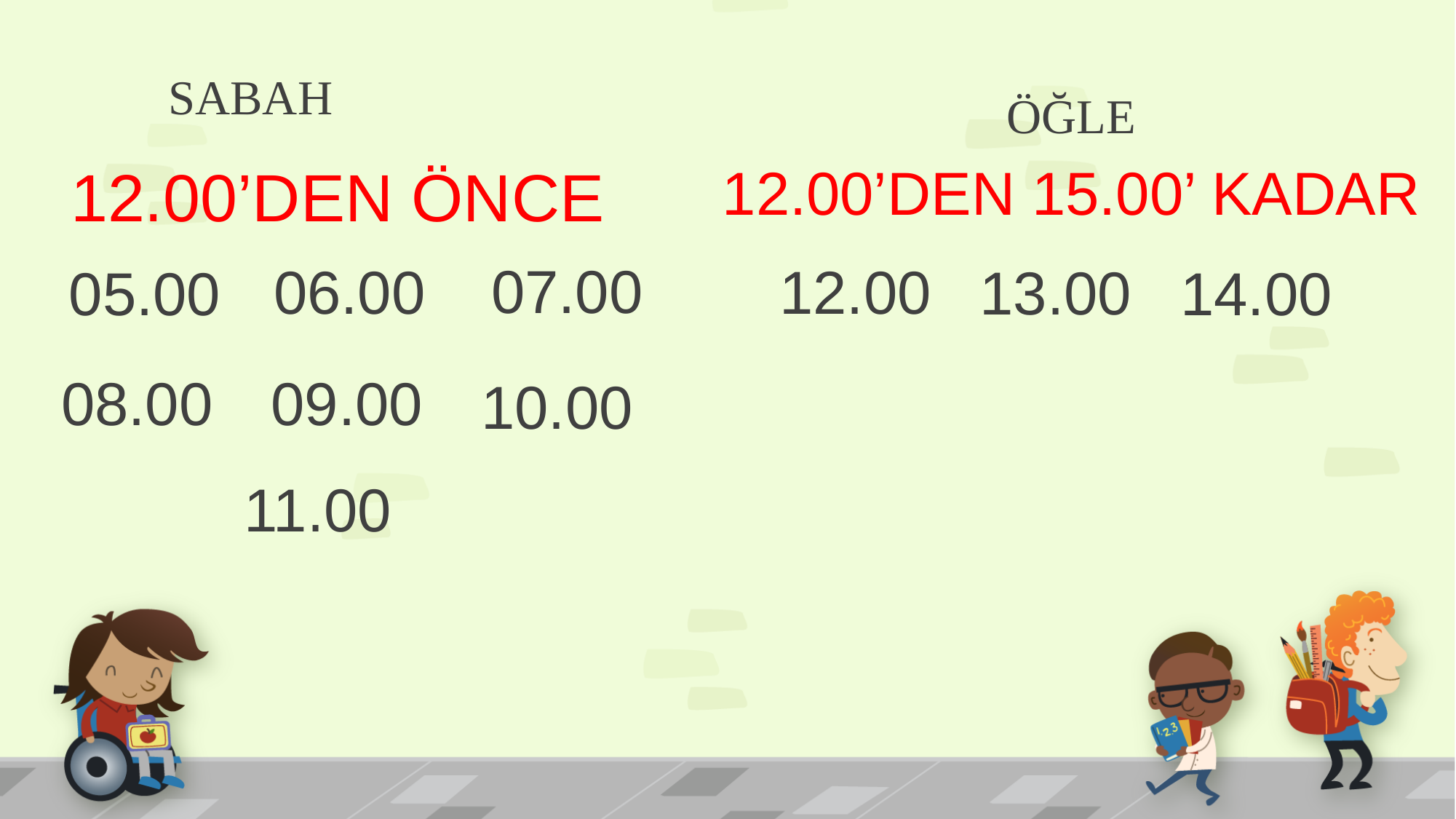

# SABAH
ÖĞLE
12.00’DEN ÖNCE
12.00’DEN 15.00’ KADAR
07.00
06.00
12.00
13.00
05.00
14.00
08.00
09.00
10.00
11.00